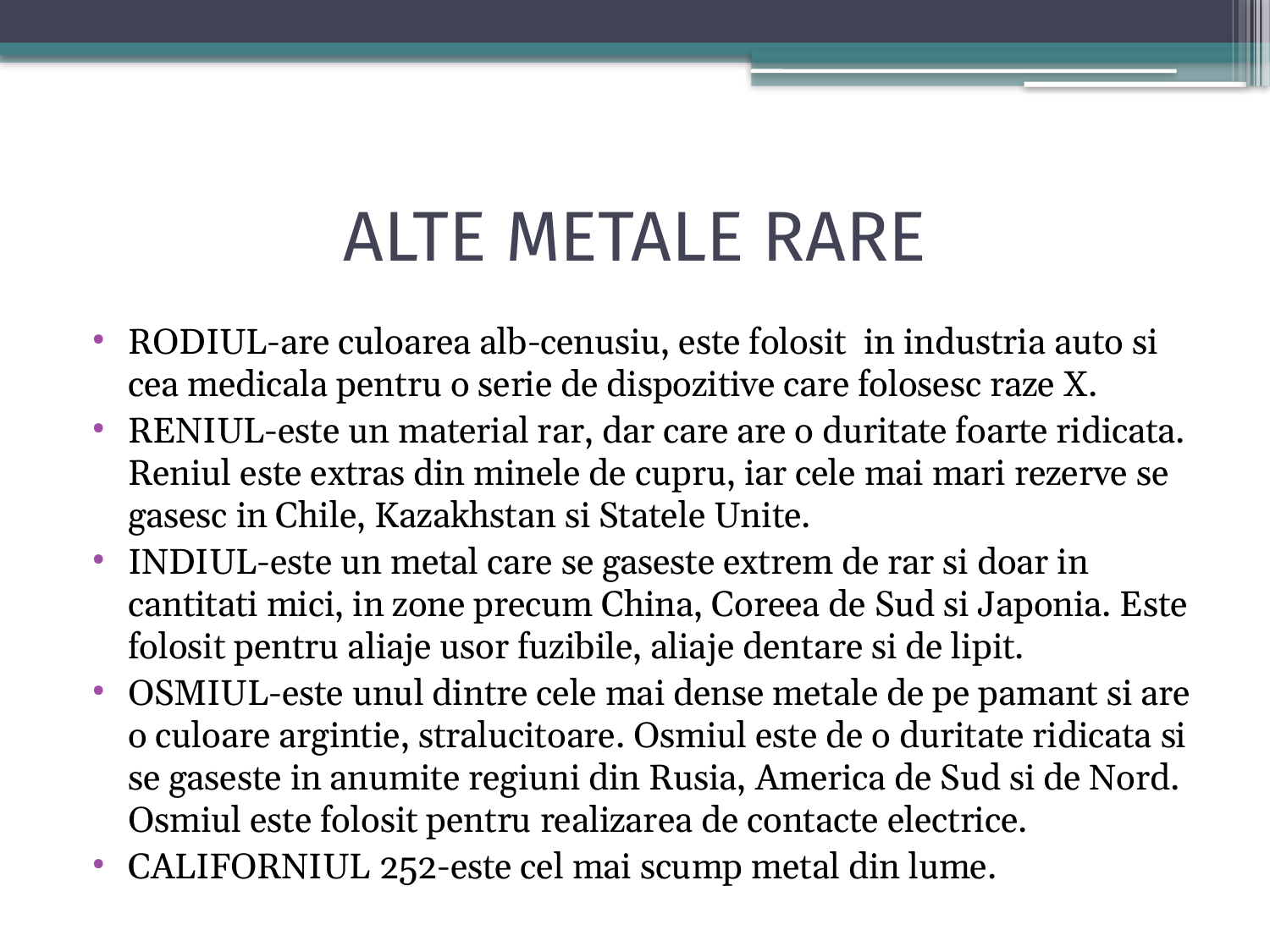

# ALTE METALE RARE
RODIUL-are culoarea alb-cenusiu, este folosit  in industria auto si cea medicala pentru o serie de dispozitive care folosesc raze X.
RENIUL-este un material rar, dar care are o duritate foarte ridicata. Reniul este extras din minele de cupru, iar cele mai mari rezerve se gasesc in Chile, Kazakhstan si Statele Unite.
INDIUL-este un metal care se gaseste extrem de rar si doar in cantitati mici, in zone precum China, Coreea de Sud si Japonia. Este folosit pentru aliaje usor fuzibile, aliaje dentare si de lipit.
OSMIUL-este unul dintre cele mai dense metale de pe pamant si are o culoare argintie, stralucitoare. Osmiul este de o duritate ridicata si se gaseste in anumite regiuni din Rusia, America de Sud si de Nord. Osmiul este folosit pentru realizarea de contacte electrice.
CALIFORNIUL 252-este cel mai scump metal din lume.